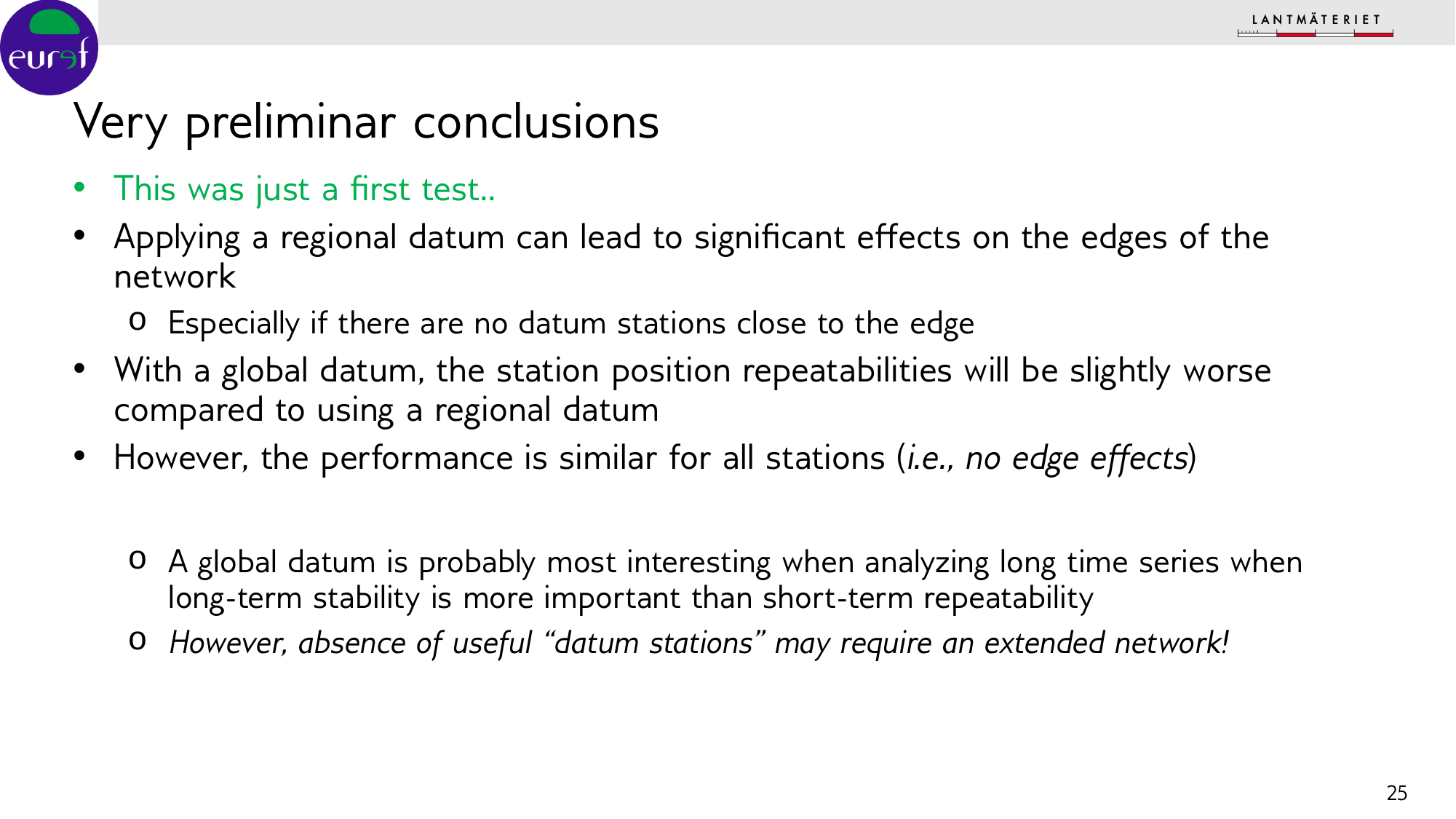

# Very preliminar conclusions
This was just a first test..
Applying a regional datum can lead to significant effects on the edges of the network
Especially if there are no datum stations close to the edge
With a global datum, the station position repeatabilities will be slightly worse compared to using a regional datum
However, the performance is similar for all stations (i.e., no edge effects)

A global datum is probably most interesting when analyzing long time series when long-term stability is more important than short-term repeatability
However, absence of useful “datum stations” may require an extended network!